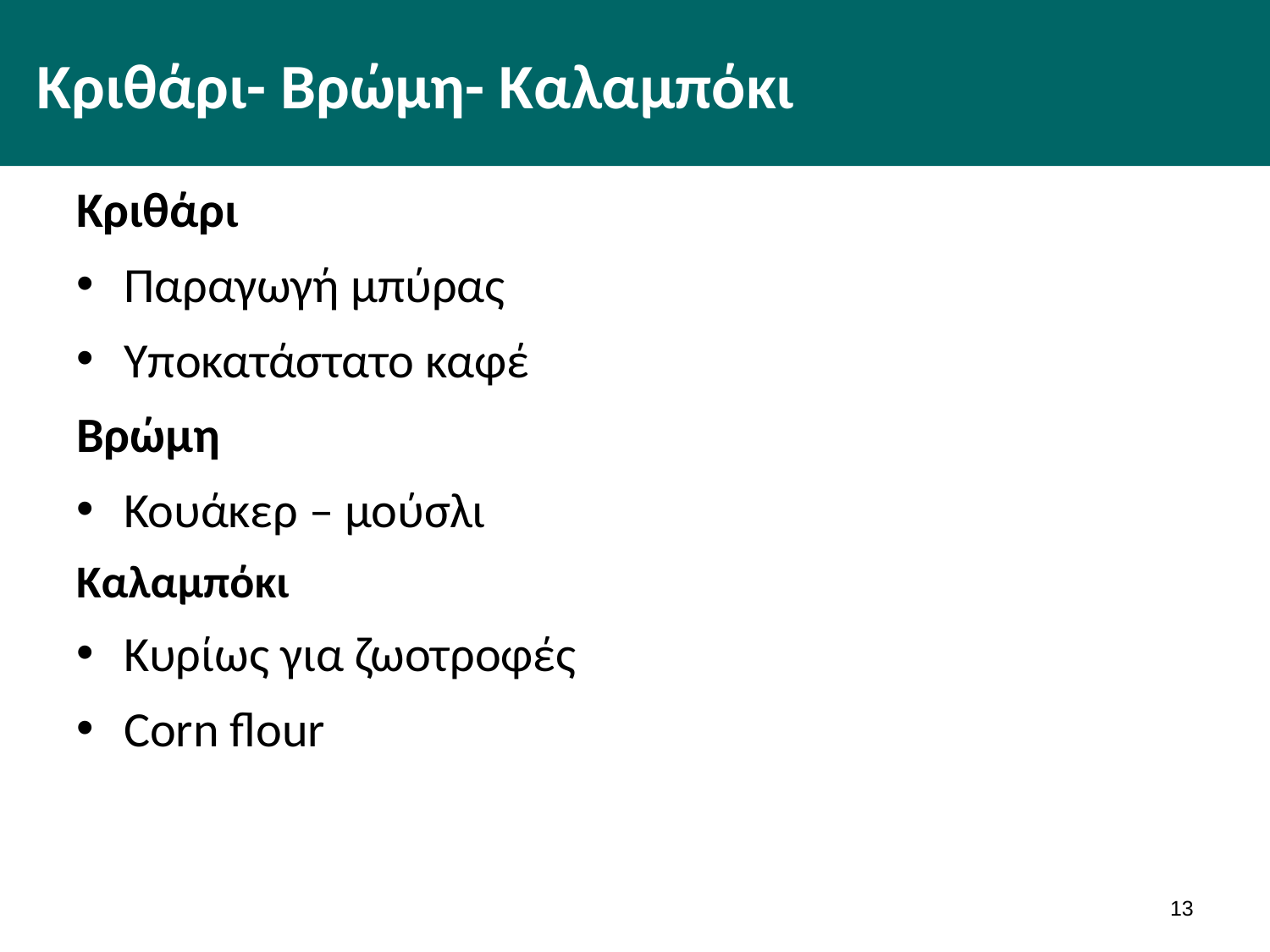

# Κριθάρι- Βρώμη- Καλαμπόκι
Κριθάρι
Παραγωγή μπύρας
Υποκατάστατο καφέ
Βρώμη
Κουάκερ – μούσλι
Καλαμπόκι
Κυρίως για ζωοτροφές
Corn flour

13